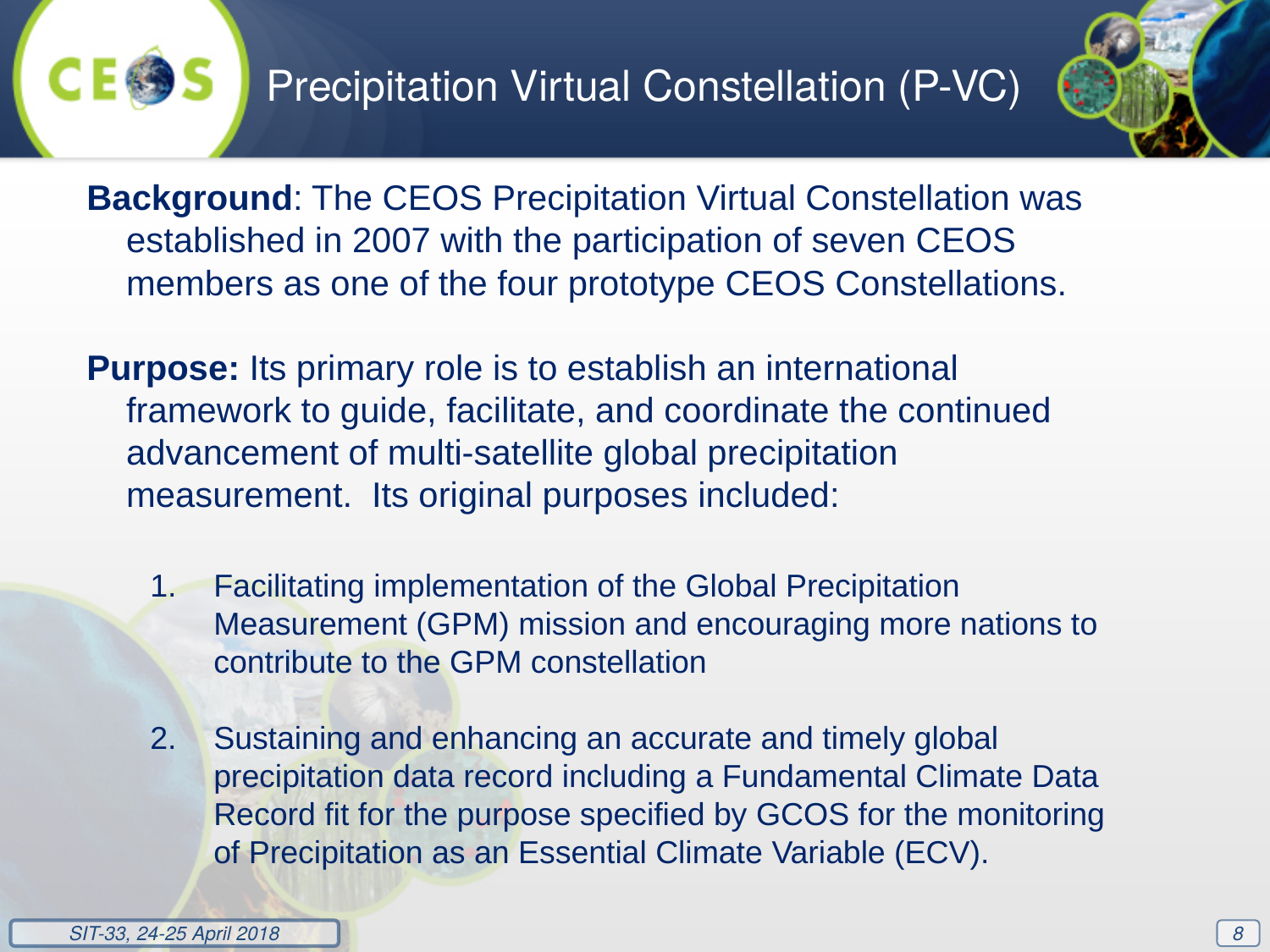

Precipitation Virtual Constellation (P-VC)
Background: The CEOS Precipitation Virtual Constellation was established in 2007 with the participation of seven CEOS members as one of the four prototype CEOS Constellations.

Purpose: Its primary role is to establish an international framework to guide, facilitate, and coordinate the continued advancement of multi-satellite global precipitation measurement.  Its original purposes included:

Facilitating implementation of the Global Precipitation Measurement (GPM) mission and encouraging more nations to contribute to the GPM constellation

Sustaining and enhancing an accurate and timely global precipitation data record including a Fundamental Climate Data Record fit for the purpose specified by GCOS for the monitoring of Precipitation as an Essential Climate Variable (ECV).
8